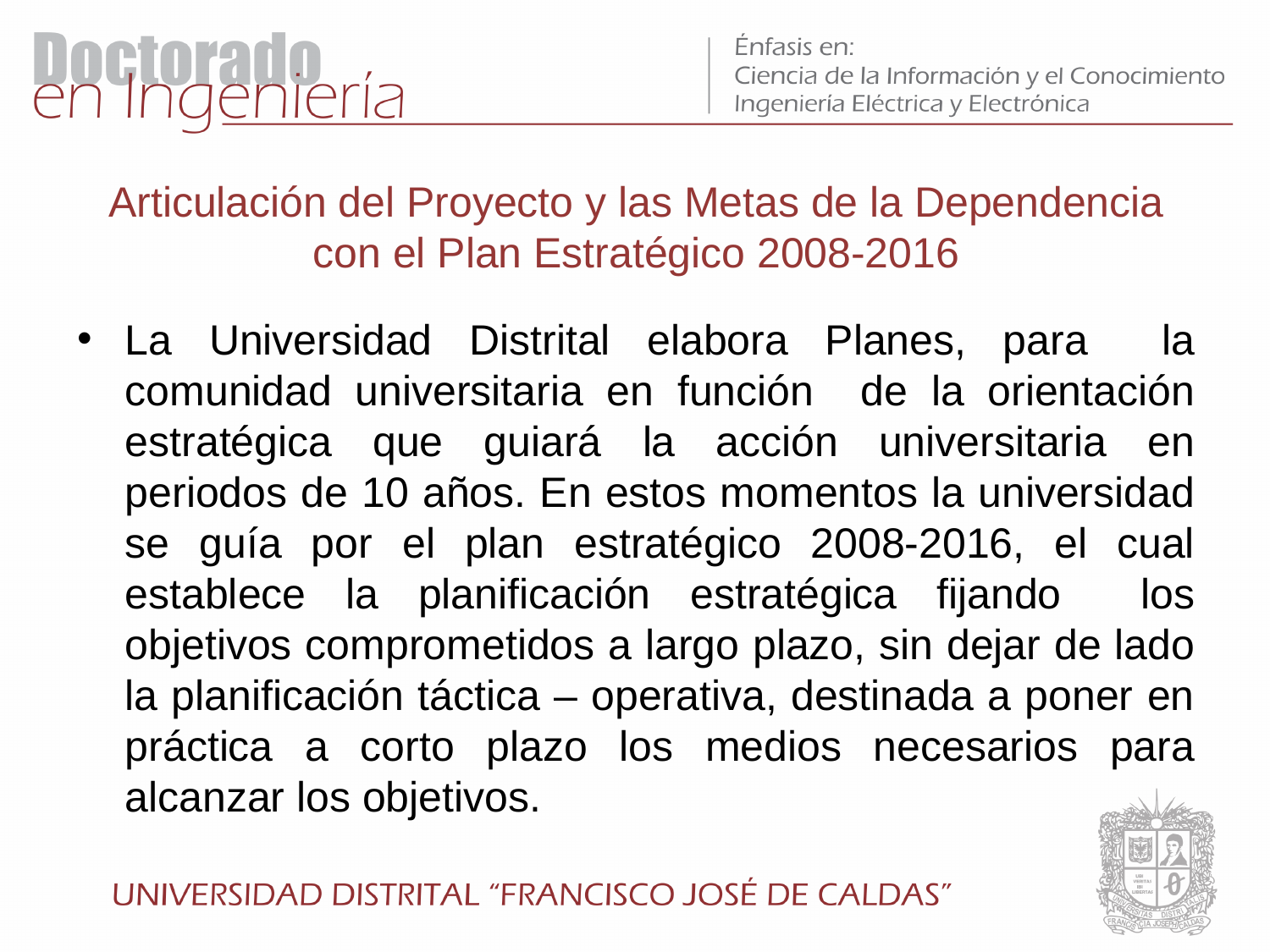

# Articulación del Proyecto y las Metas de la Dependencia con el Plan Estratégico 2008-2016
La Universidad Distrital elabora Planes, para  la comunidad universitaria en función  de la orientación estratégica que guiará la acción universitaria en periodos de 10 años. En estos momentos la universidad se guía por el plan estratégico 2008-2016, el cual establece la planificación estratégica fijando  los objetivos comprometidos a largo plazo, sin dejar de lado la planificación táctica – operativa, destinada a poner en práctica a corto plazo los medios necesarios para alcanzar los objetivos.